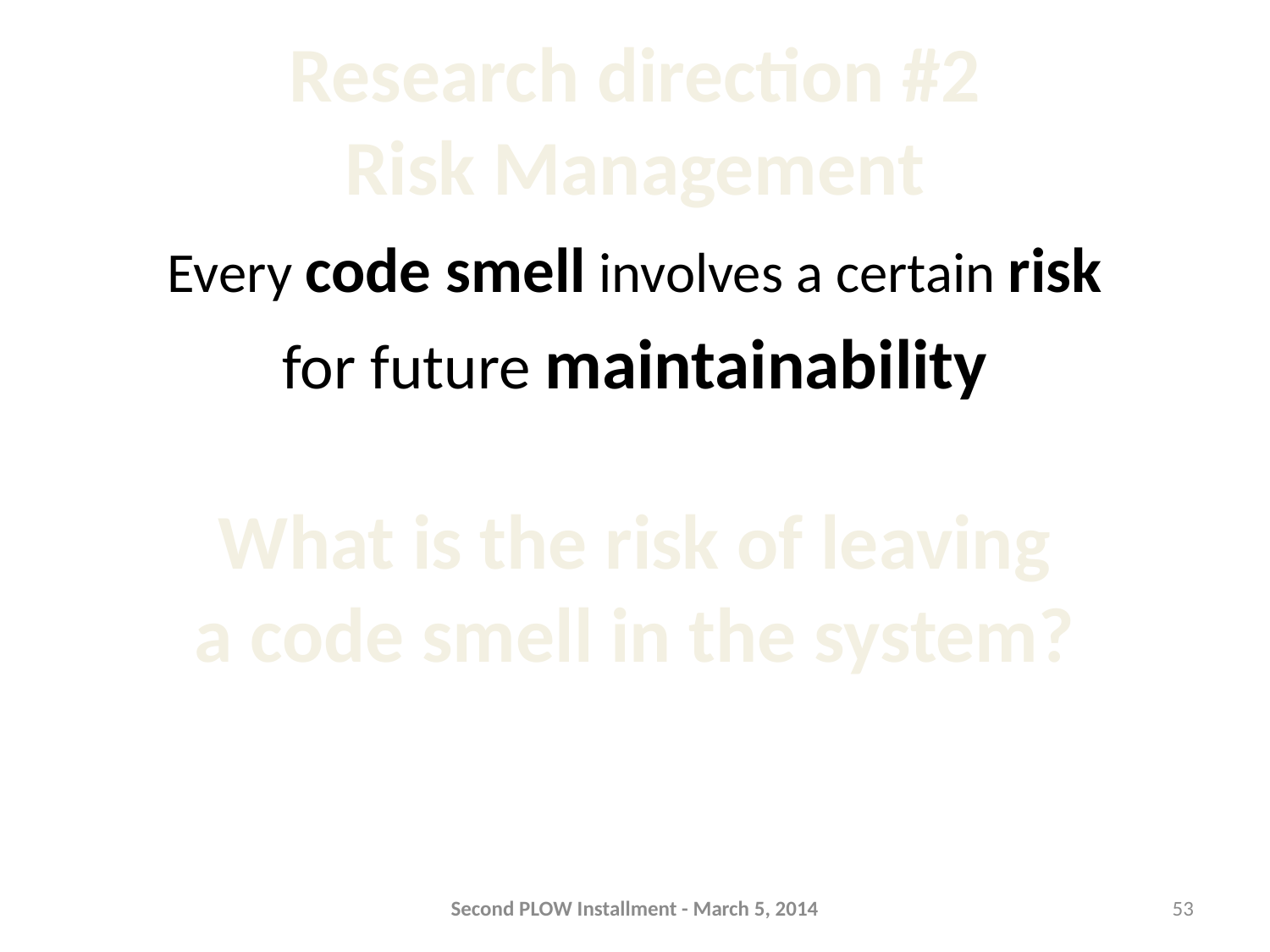

# Research direction #2 Risk Management
Every code smell involves a certain risk
for future maintainability

What is the risk of leaving
a code smell in the system?
Second PLOW Installment - March 5, 2014
53